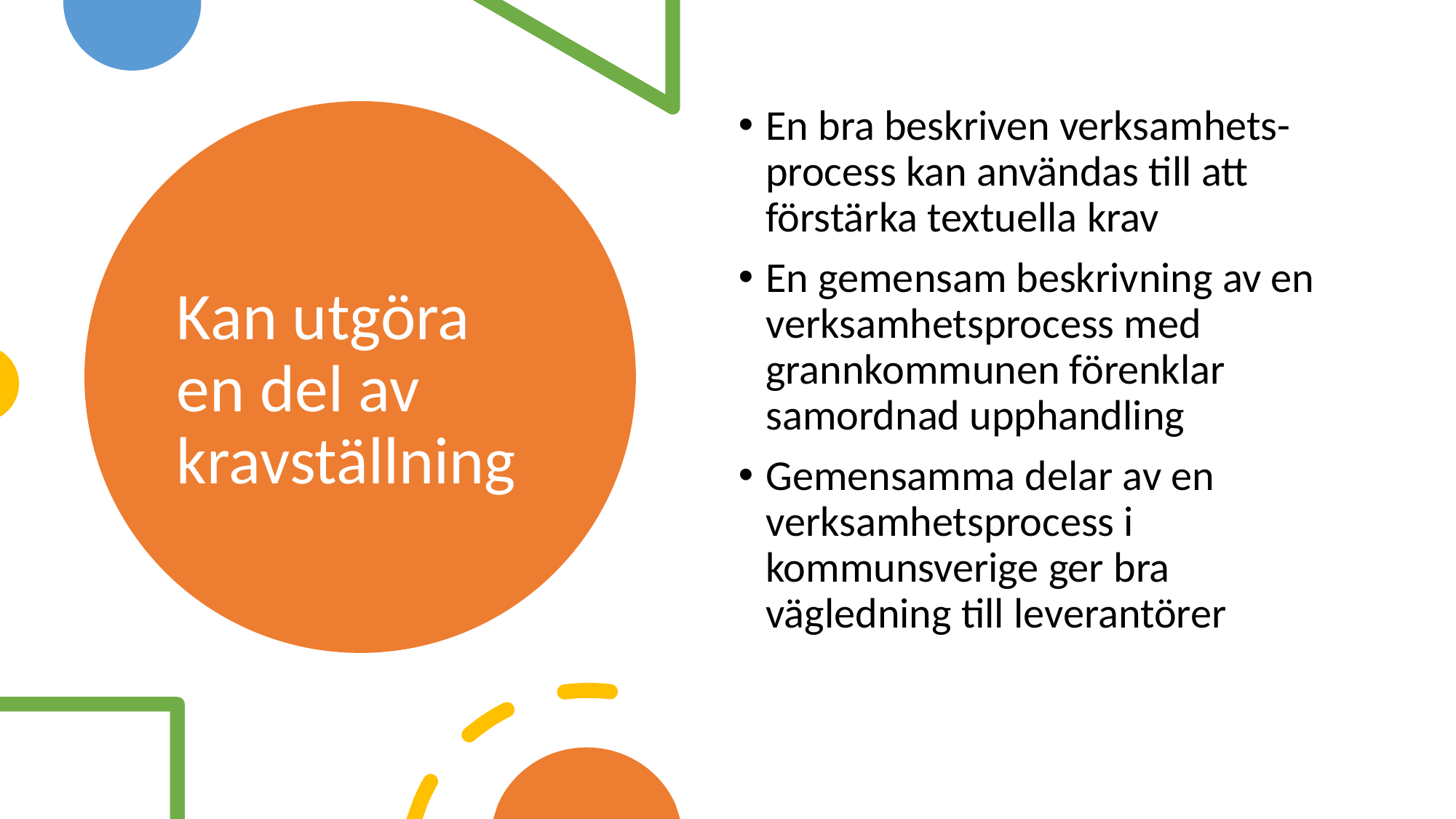

En bra beskriven verksamhets-process kan användas till att förstärka textuella krav
En gemensam beskrivning av en verksamhetsprocess med grannkommunen förenklar samordnad upphandling
Gemensamma delar av en verksamhetsprocess i kommunsverige ger bra vägledning till leverantörer

# Kan utgöra en del av kravställning